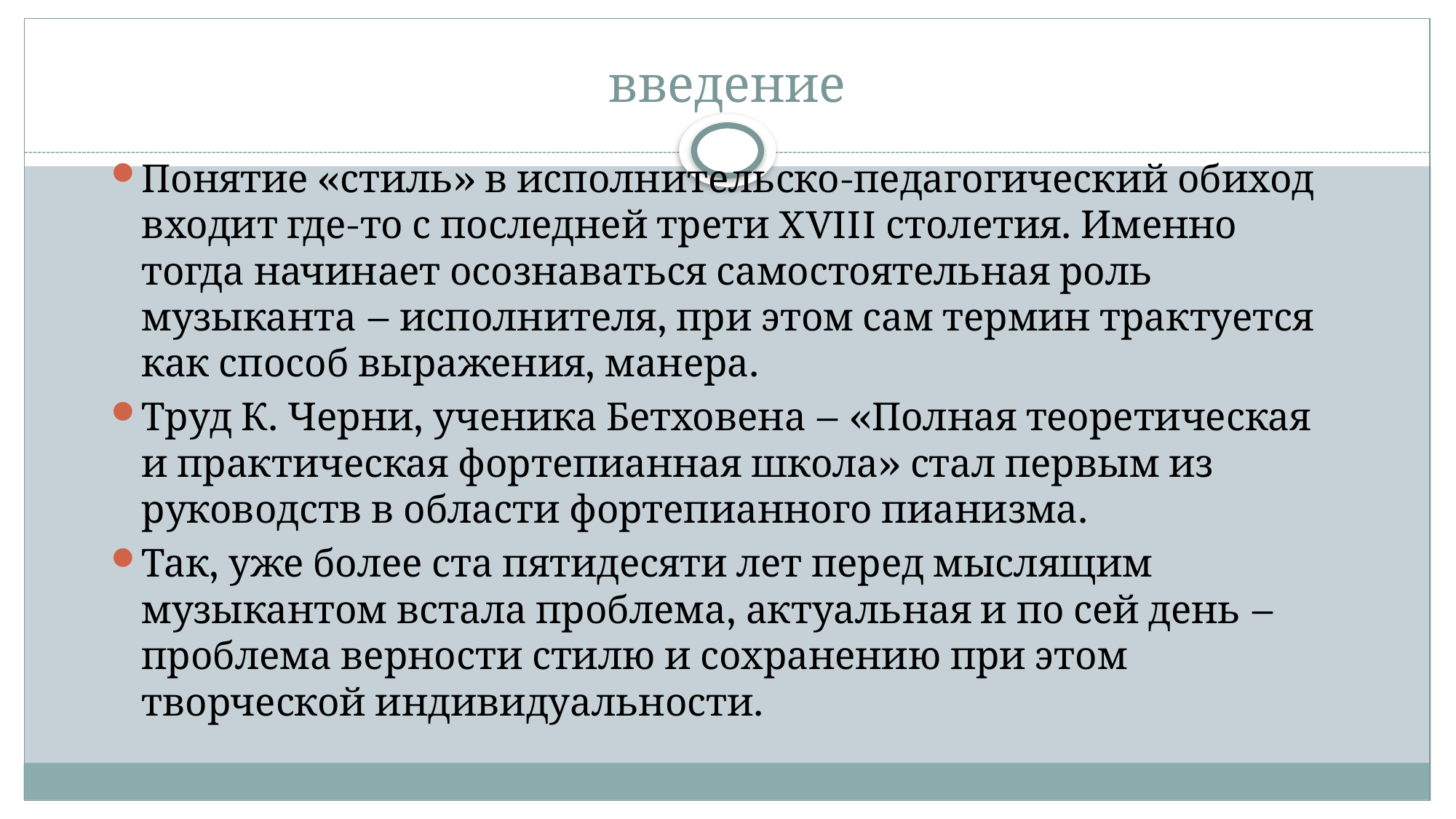

# введение
Понятие «стиль» в исполнительско-педагогический обиход входит где-то с последней трети XVIII столетия. Именно тогда начинает осознаваться самостоятельная роль музыканта – исполнителя, при этом сам термин трактуется как способ выражения, манера.
Труд К. Черни, ученика Бетховена – «Полная теоретическая и практическая фортепианная школа» стал первым из руководств в области фортепианного пианизма.
Так, уже более ста пятидесяти лет перед мыслящим музыкантом встала проблема, актуальная и по сей день – проблема верности стилю и сохранению при этом творческой индивидуальности.